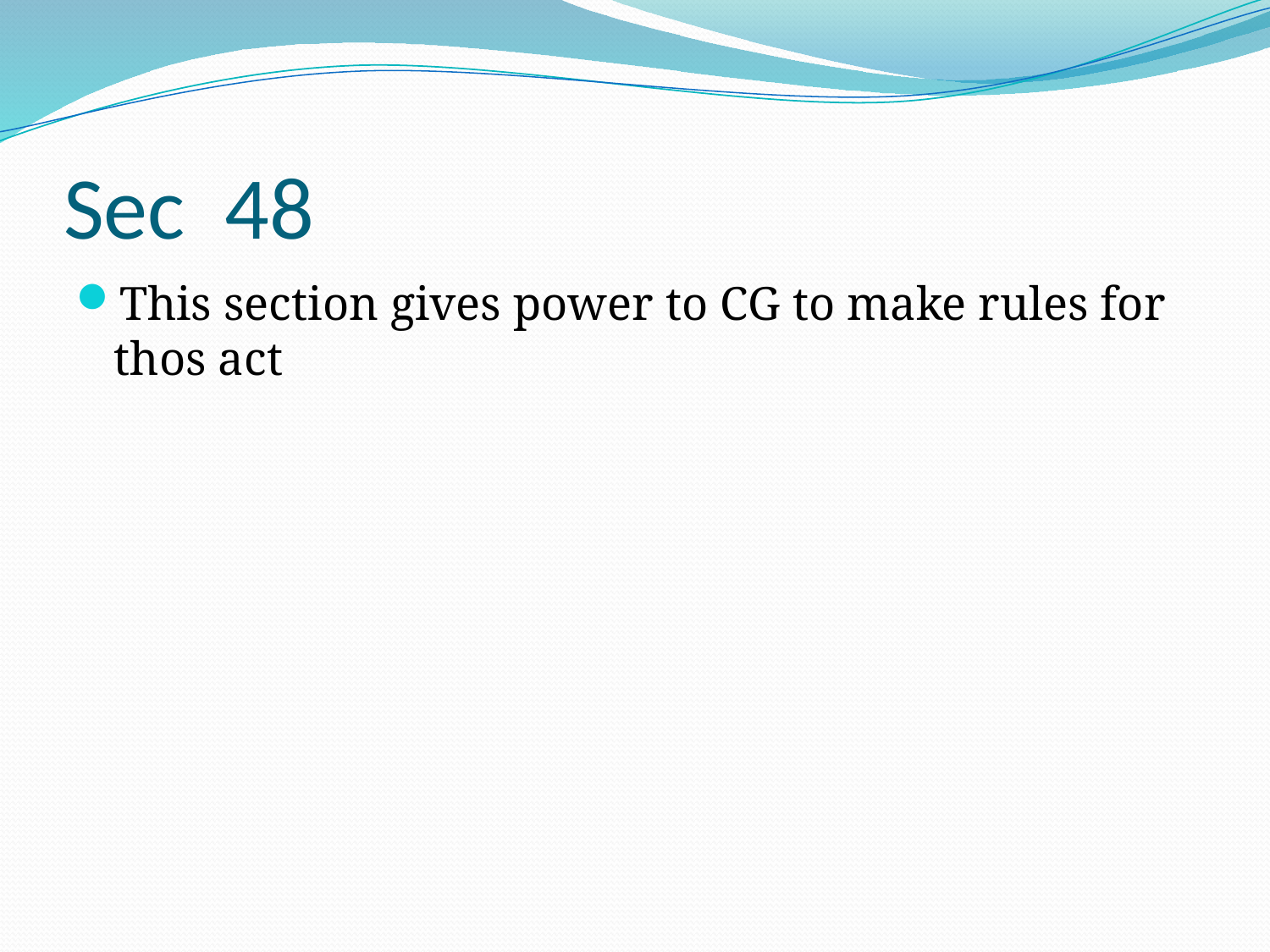

# Sec  48
This section gives power to CG to make rules for thos act